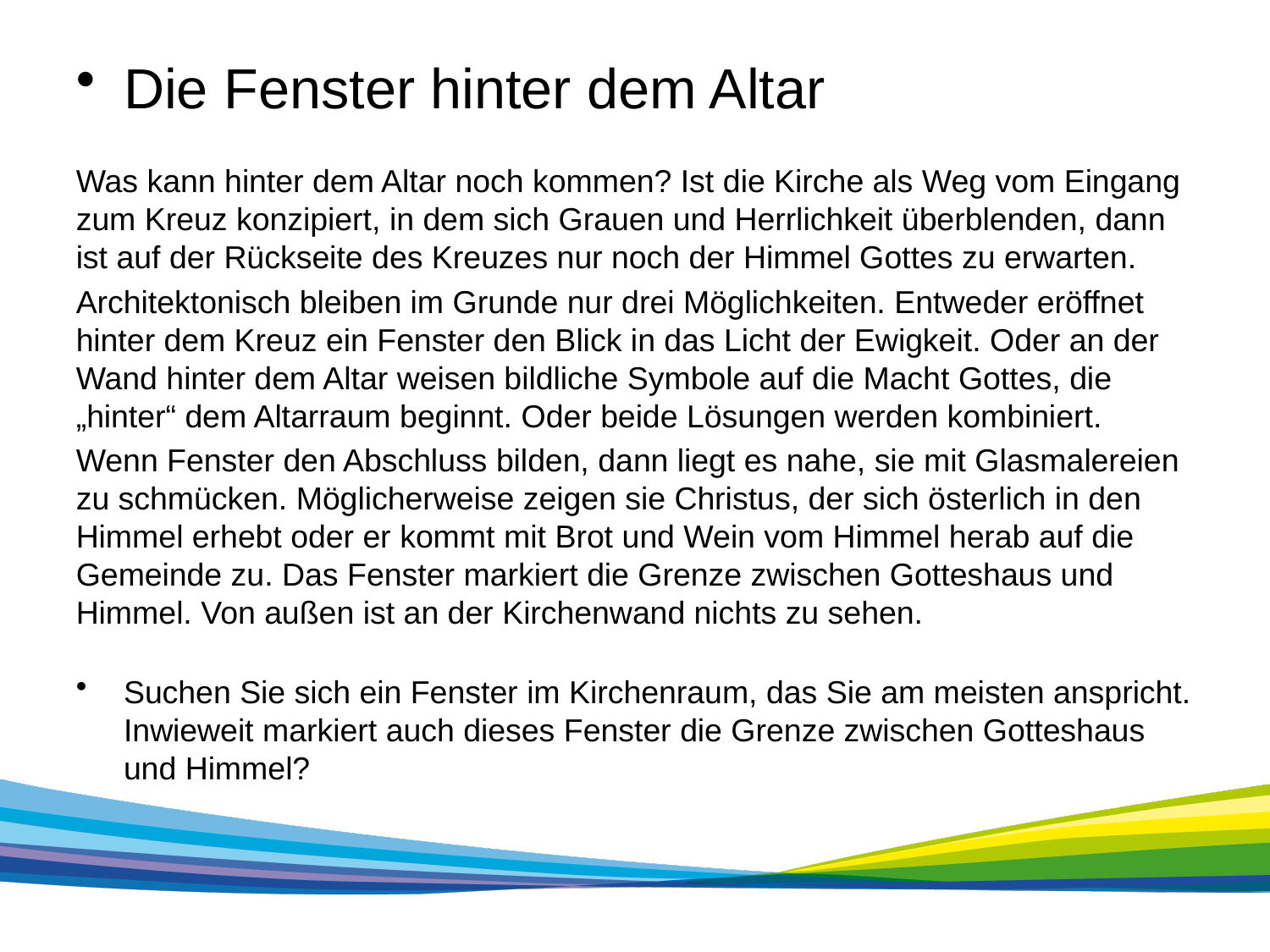

Die Fenster hinter dem Altar

Was kann hinter dem Altar noch kommen? Ist die Kirche als Weg vom Eingang zum Kreuz konzipiert, in dem sich Grauen und Herrlichkeit überblenden, dann ist auf der Rückseite des Kreuzes nur noch der Himmel Gottes zu erwarten.
Architektonisch bleiben im Grunde nur drei Möglichkeiten. Entweder eröffnet hinter dem Kreuz ein Fenster den Blick in das Licht der Ewigkeit. Oder an der Wand hinter dem Altar weisen bildliche Symbole auf die Macht Gottes, die „hinter“ dem Altarraum beginnt. Oder beide Lösungen werden kombiniert.
Wenn Fenster den Abschluss bilden, dann liegt es nahe, sie mit Glasmalereien zu schmücken. Möglicherweise zeigen sie Christus, der sich österlich in den Himmel erhebt oder er kommt mit Brot und Wein vom Himmel herab auf die Gemeinde zu. Das Fenster markiert die Grenze zwischen Gotteshaus und Himmel. Von außen ist an der Kirchenwand nichts zu sehen.

Suchen Sie sich ein Fenster im Kirchenraum, das Sie am meisten anspricht. Inwieweit markiert auch dieses Fenster die Grenze zwischen Gotteshaus und Himmel?